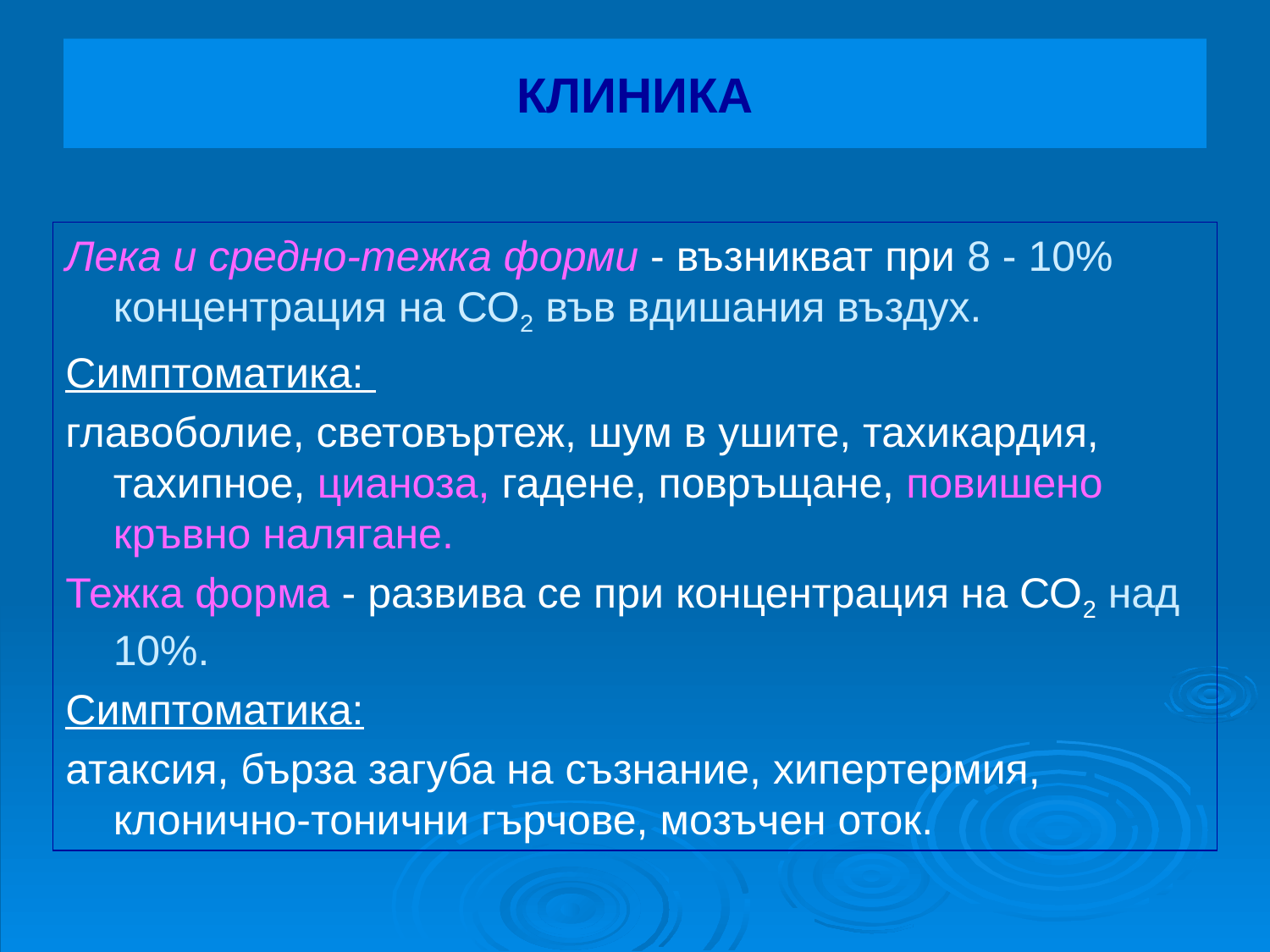

# КЛИНИКА
Лека и средно-тежка форми - възникват при 8 - 10% концентрация на СО2 във вдишания въздух.
Симптоматика:
главоболие, световъртеж, шум в ушите, тахикардия, тахипное, цианоза, гадене, повръщане, повишено кръвно налягане.
Тежка форма - развива се при концентрация на СО2 над 10%.
Симптоматика:
атаксия, бърза загуба на съзнание, хипертермия, клонично-тонични гърчове, мозъчен оток.